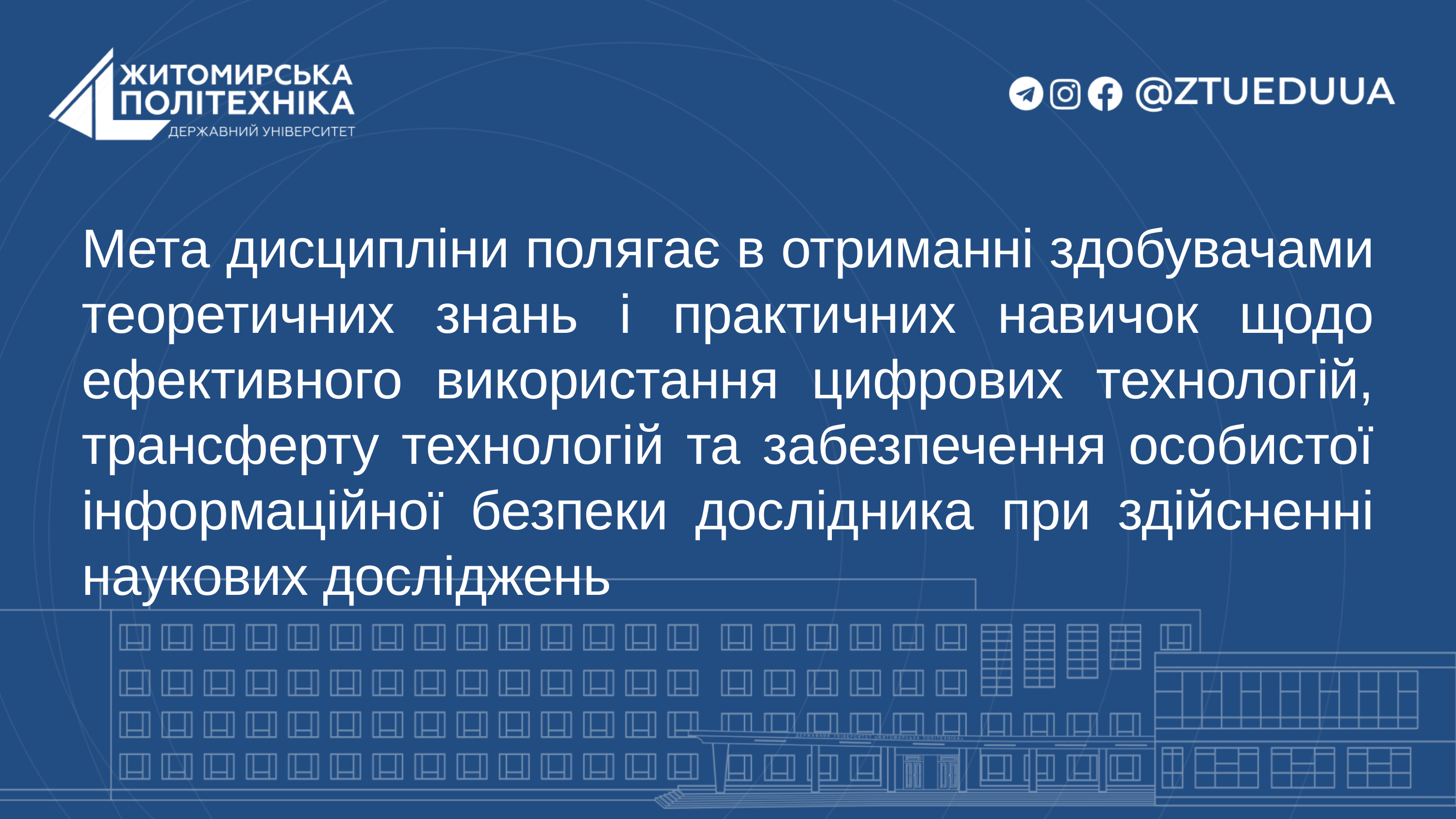

Мета дисципліни полягає в отриманні здобувачами теоретичних знань і практичних навичок щодо ефективного використання цифрових технологій, трансферту технологій та забезпечення особистої інформаційної безпеки дослідника при здійсненні наукових досліджень